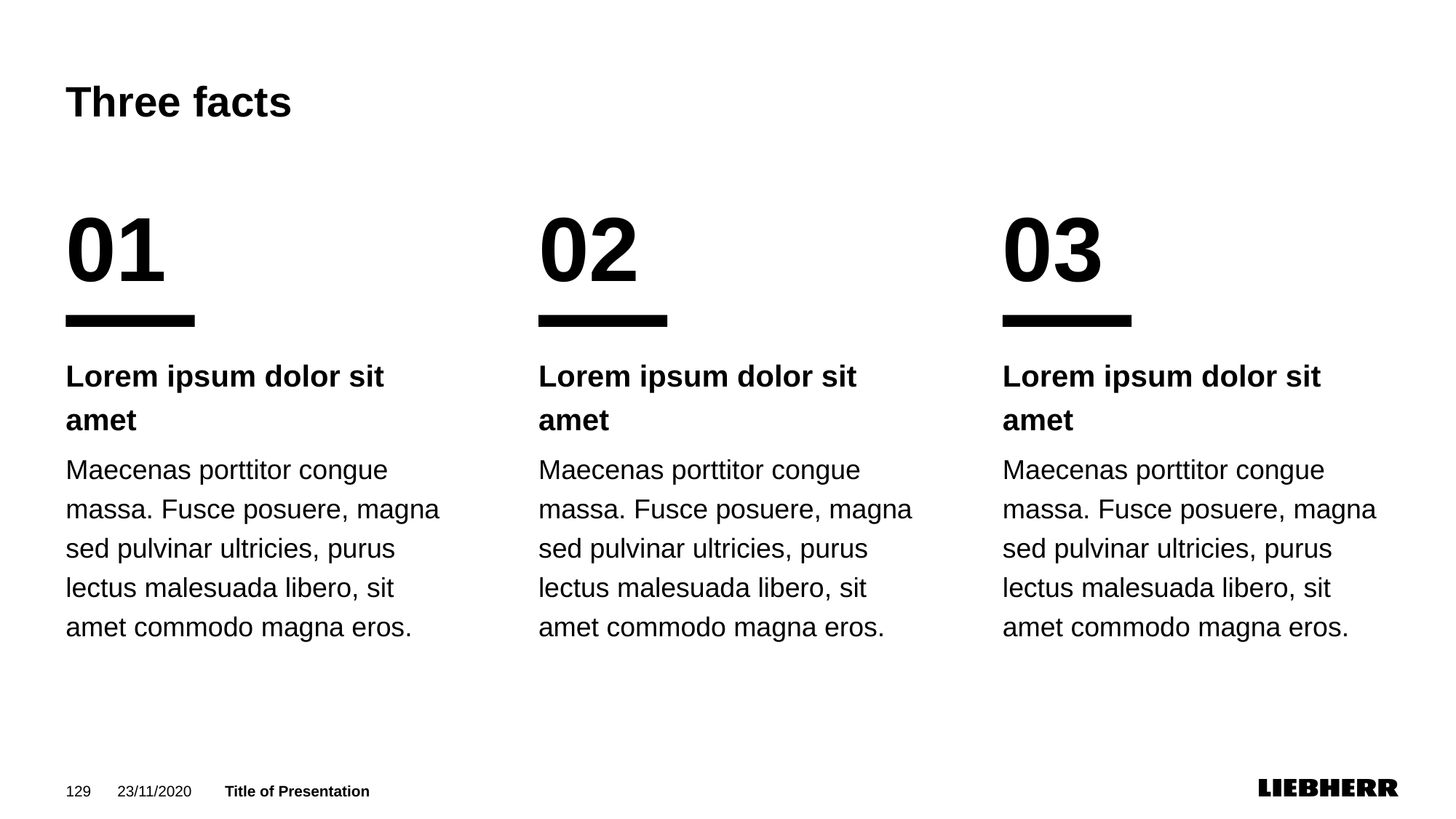

# Three facts
01
02
03
Lorem ipsum dolor sit amet
Maecenas porttitor congue massa. Fusce posuere, magna sed pulvinar ultricies, purus lectus malesuada libero, sit amet commodo magna eros.
Lorem ipsum dolor sit amet
Maecenas porttitor congue massa. Fusce posuere, magna sed pulvinar ultricies, purus lectus malesuada libero, sit amet commodo magna eros.
Lorem ipsum dolor sit amet
Maecenas porttitor congue massa. Fusce posuere, magna sed pulvinar ultricies, purus lectus malesuada libero, sit amet commodo magna eros.
129
23/11/2020
Title of Presentation